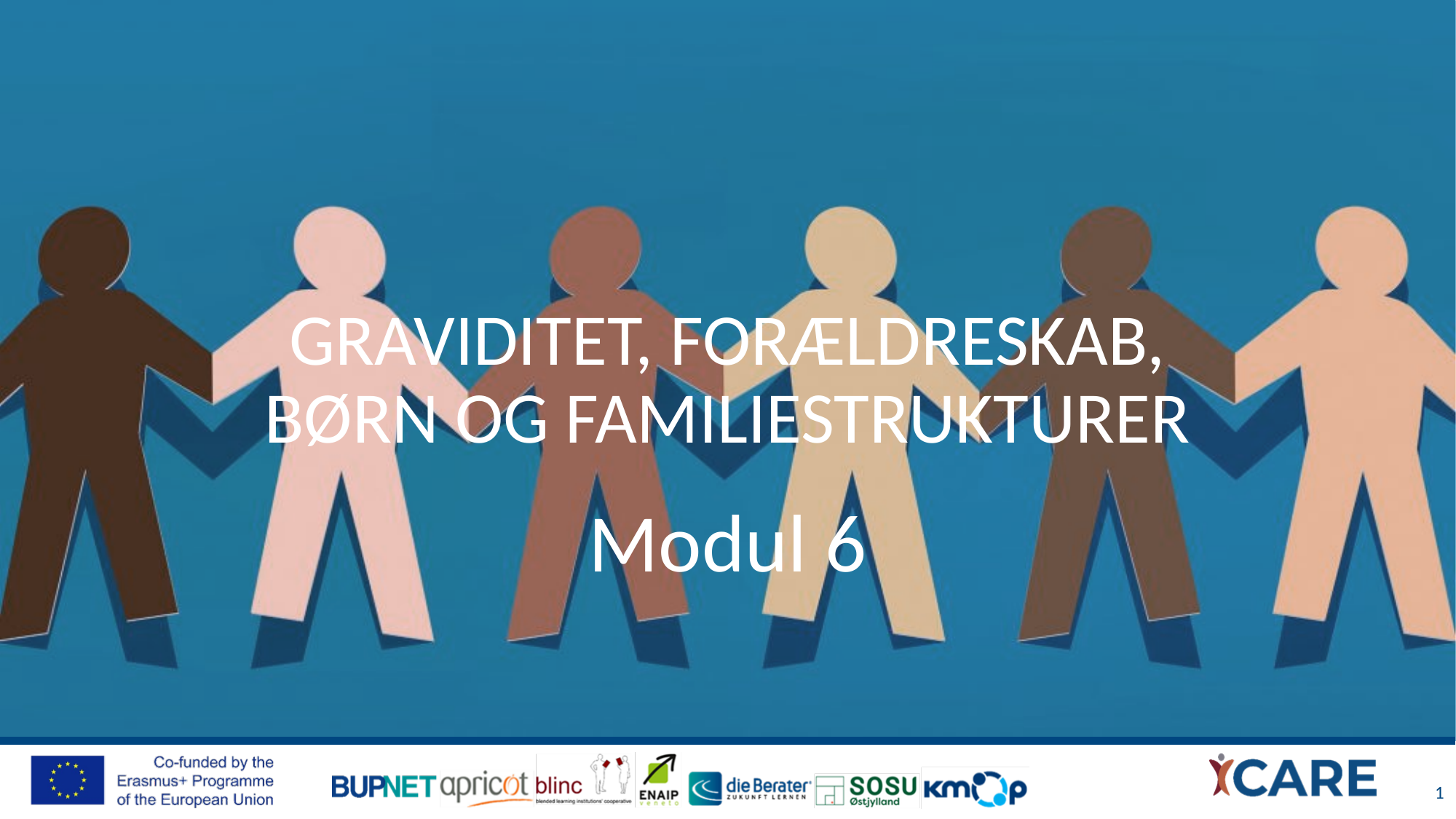

# Graviditet, forældreSKAB, børn og familiestrukturer
Modul 6
1